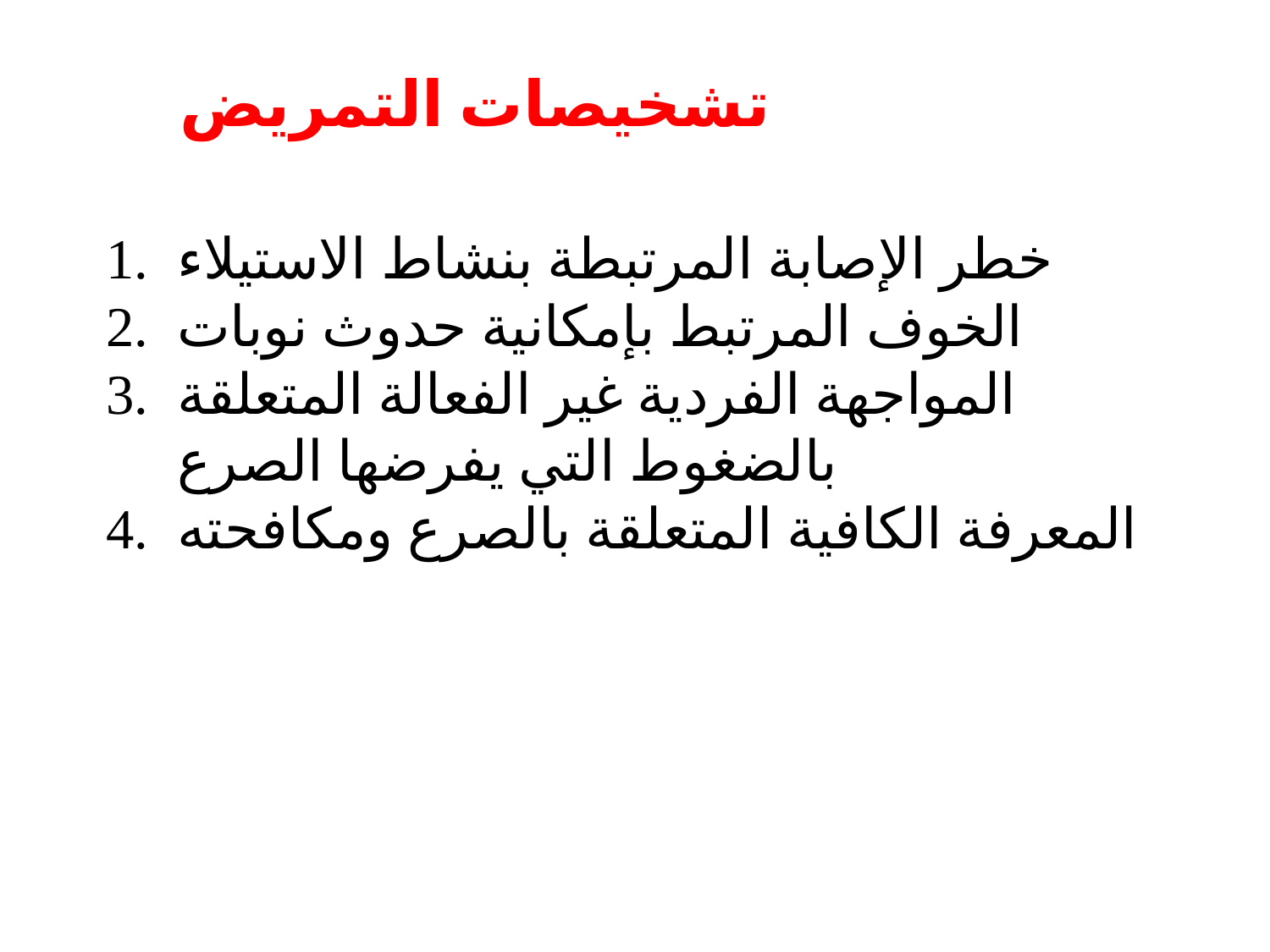

تشخيصات التمريض
خطر الإصابة المرتبطة بنشاط الاستيلاء
الخوف المرتبط بإمكانية حدوث نوبات
المواجهة الفردية غير الفعالة المتعلقة بالضغوط التي يفرضها الصرع
المعرفة الكافية المتعلقة بالصرع ومكافحته